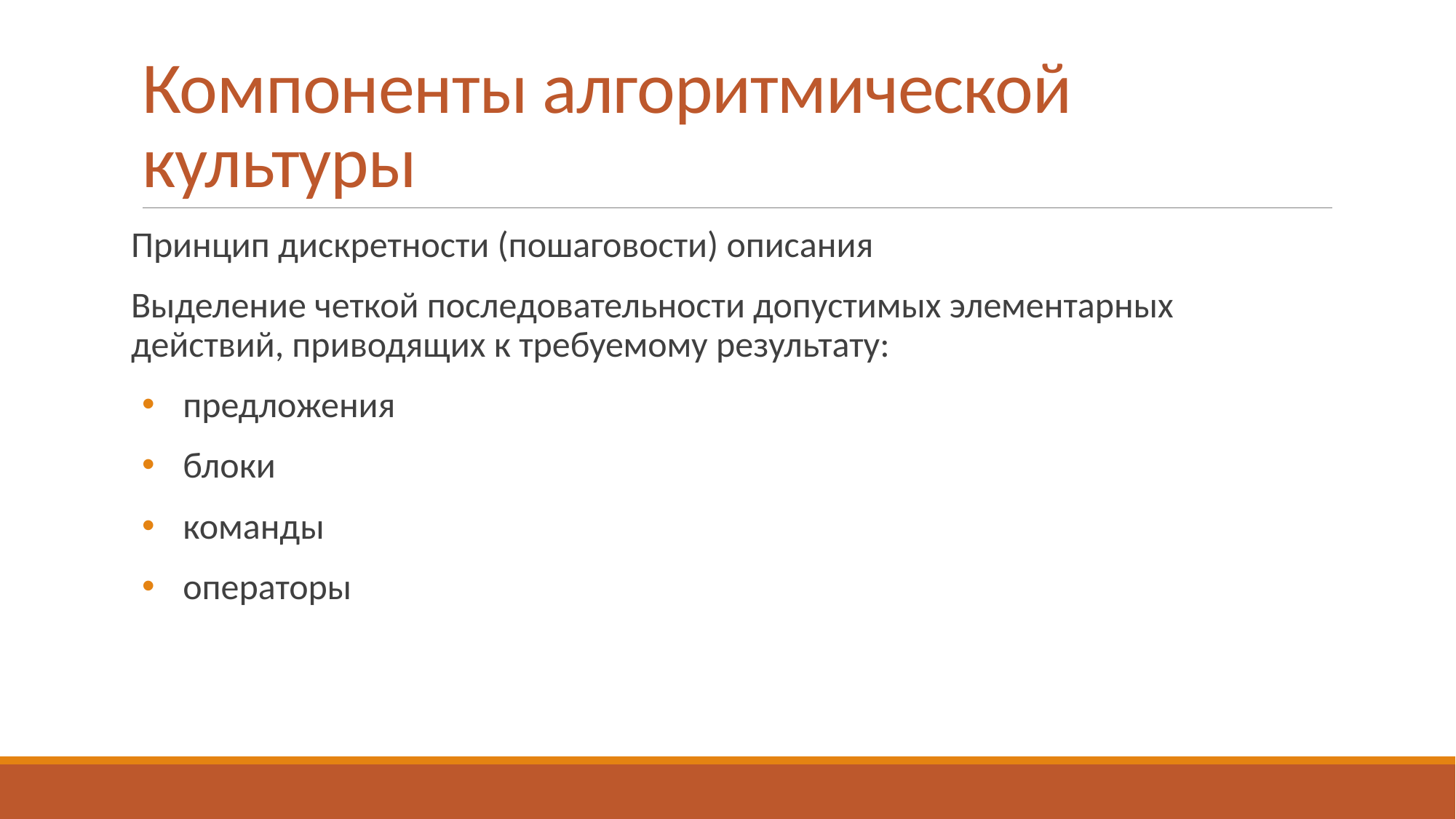

# Компоненты алгоритмической культуры
Принцип дискретности (пошаговости) описания
Выделение четкой последовательности допустимых элементарных действий, приводящих к требуемому результату:
предложения
блоки
команды
операторы